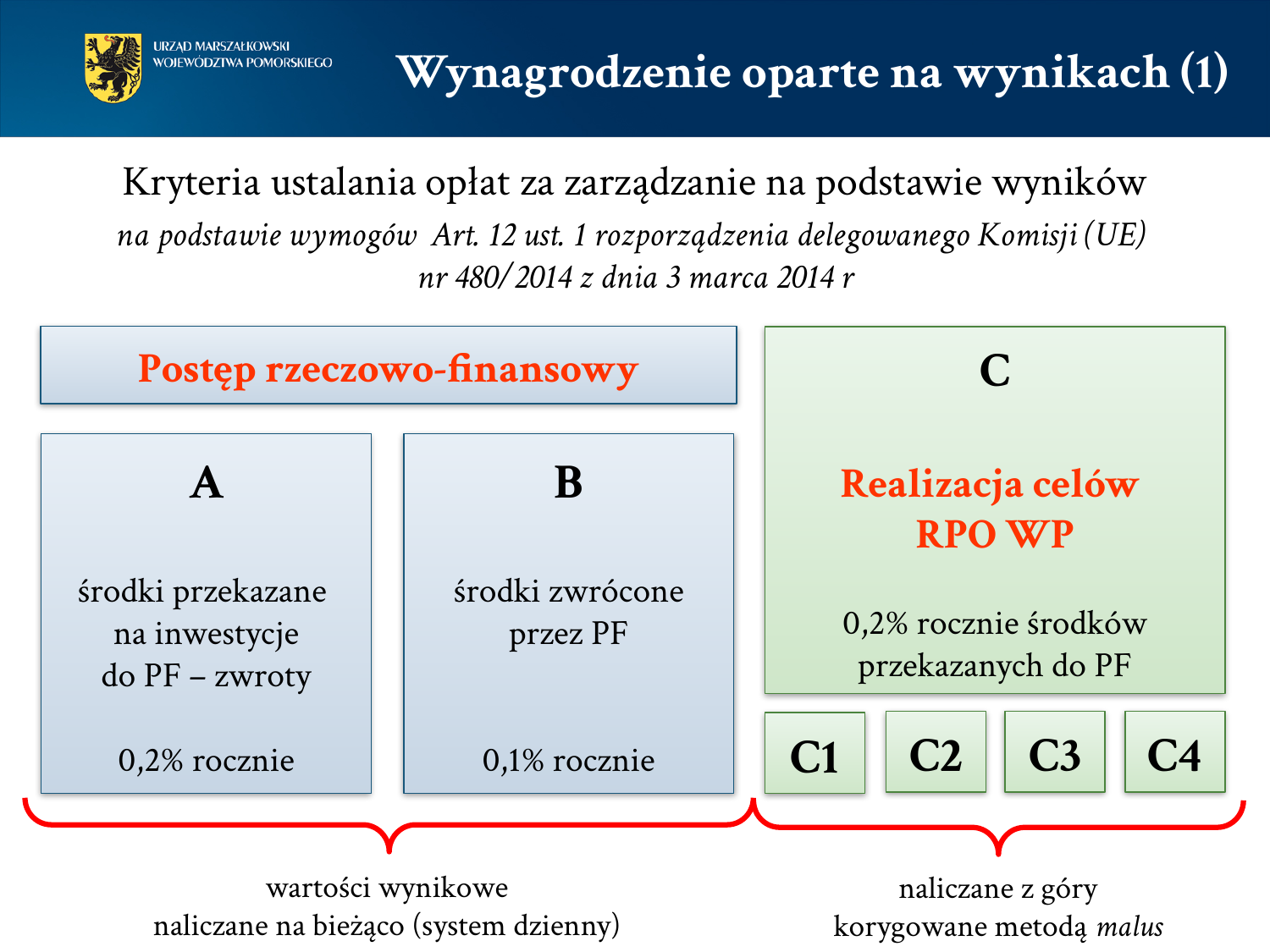

# Wynagrodzenie oparte na wynikach (1)
Kryteria ustalania opłat za zarządzanie na podstawie wyników
na podstawie wymogów  Art. 12 ust. 1 rozporządzenia delegowanego Komisji (UE)
nr 480/2014 z dnia 3 marca 2014 r
Postęp rzeczowo-finansowy
C

Realizacja celów
RPO WP

0,2% rocznie środków przekazanych do PF
A

środki przekazane
na inwestycje
do PF – zwroty
0,2% rocznie
B

środki zwrócone
przez PF

0,1% rocznie

C4
C3
C2
C1
wartości wynikowe
naliczane na bieżąco (system dzienny)
naliczane z góry
korygowane metodą malus